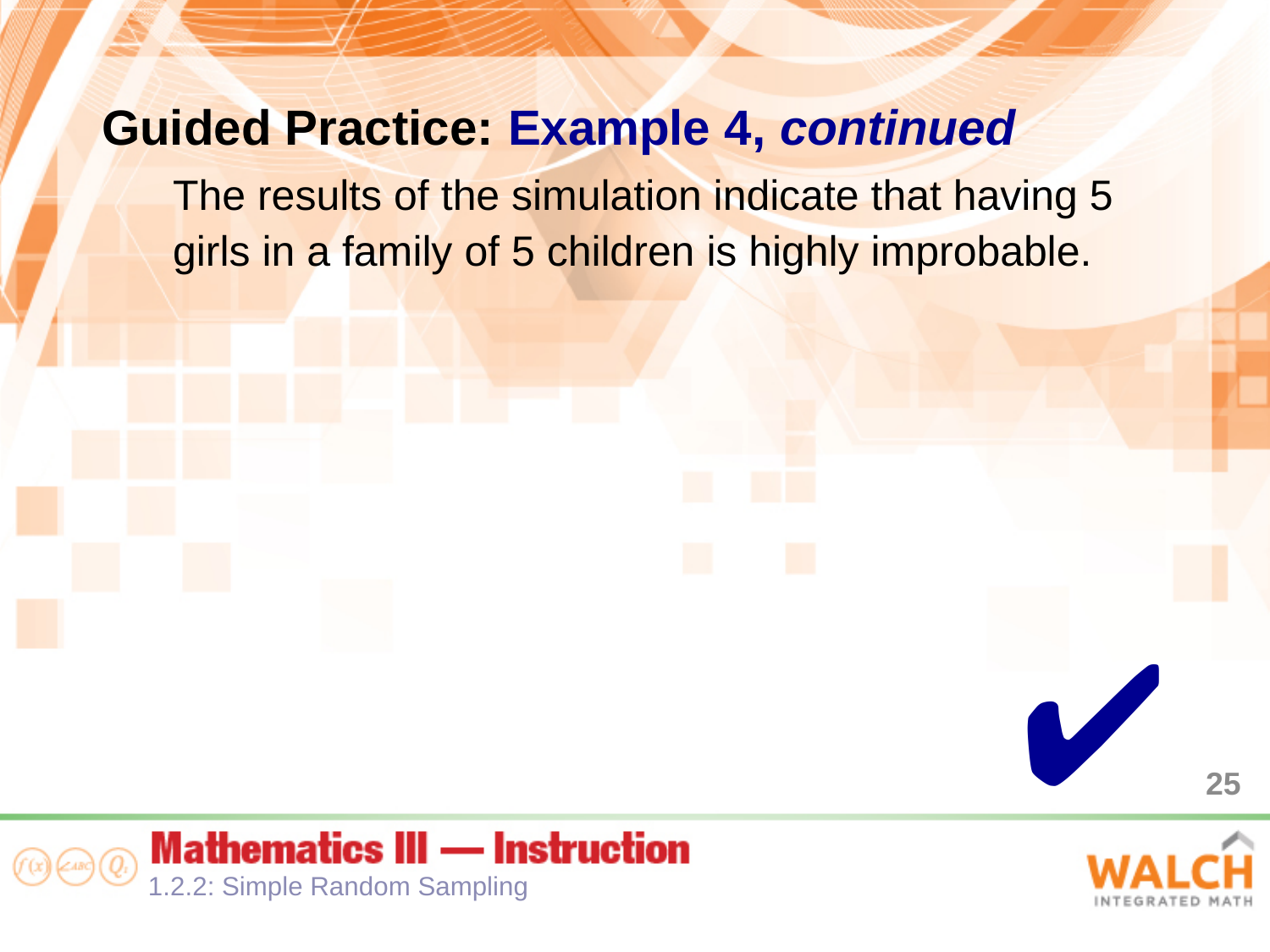

Guided Practice: Example 4, continued
The results of the simulation indicate that having 5
girls in a family of 5 children is highly improbable.
✔
25
1.2.2: Simple Random Sampling